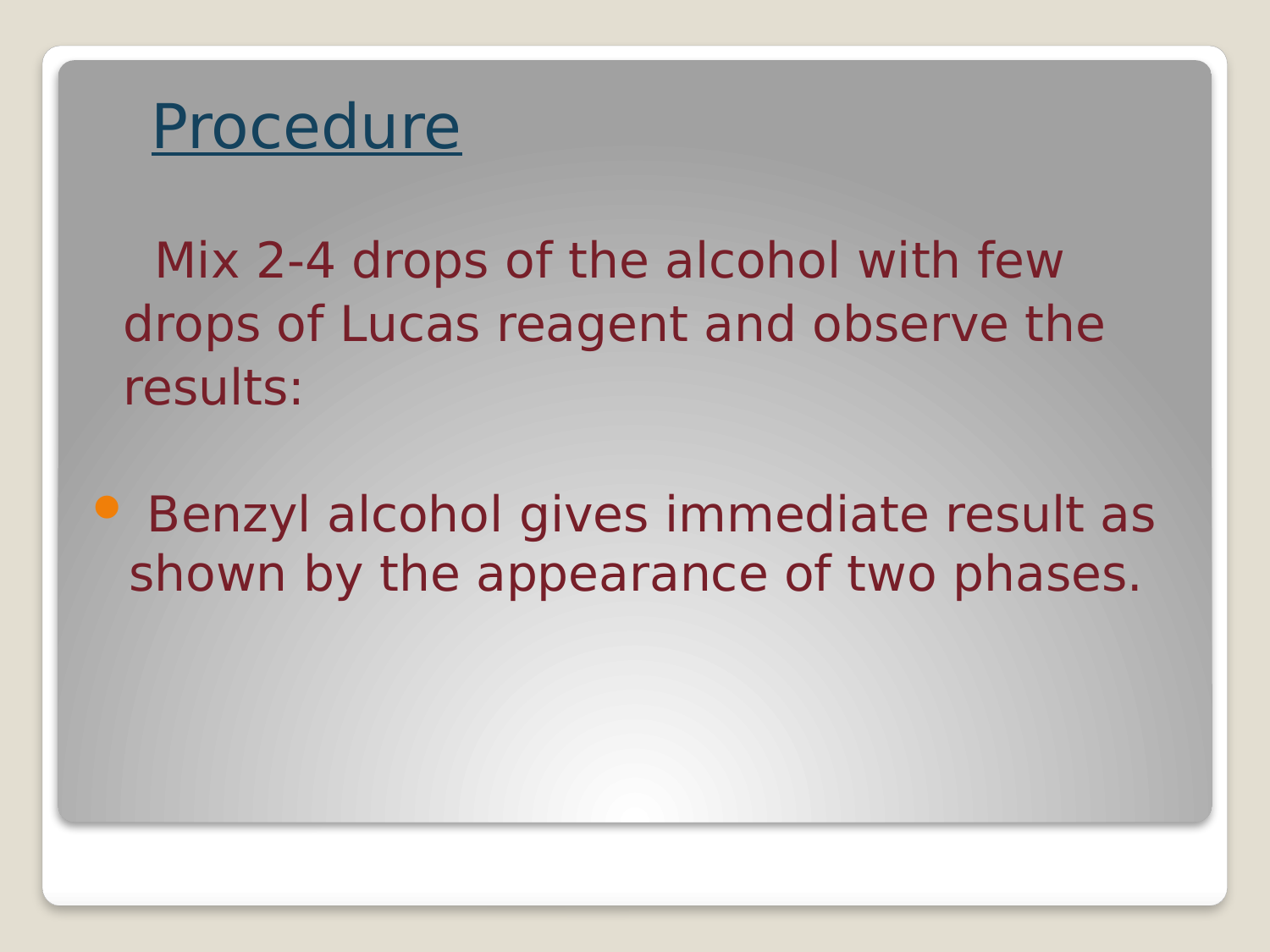

Procedure

    Mix 2-4 drops of the alcohol with few
  drops of Lucas reagent and observe the
  results:

 Benzyl alcohol gives immediate result as shown by the appearance of two phases.